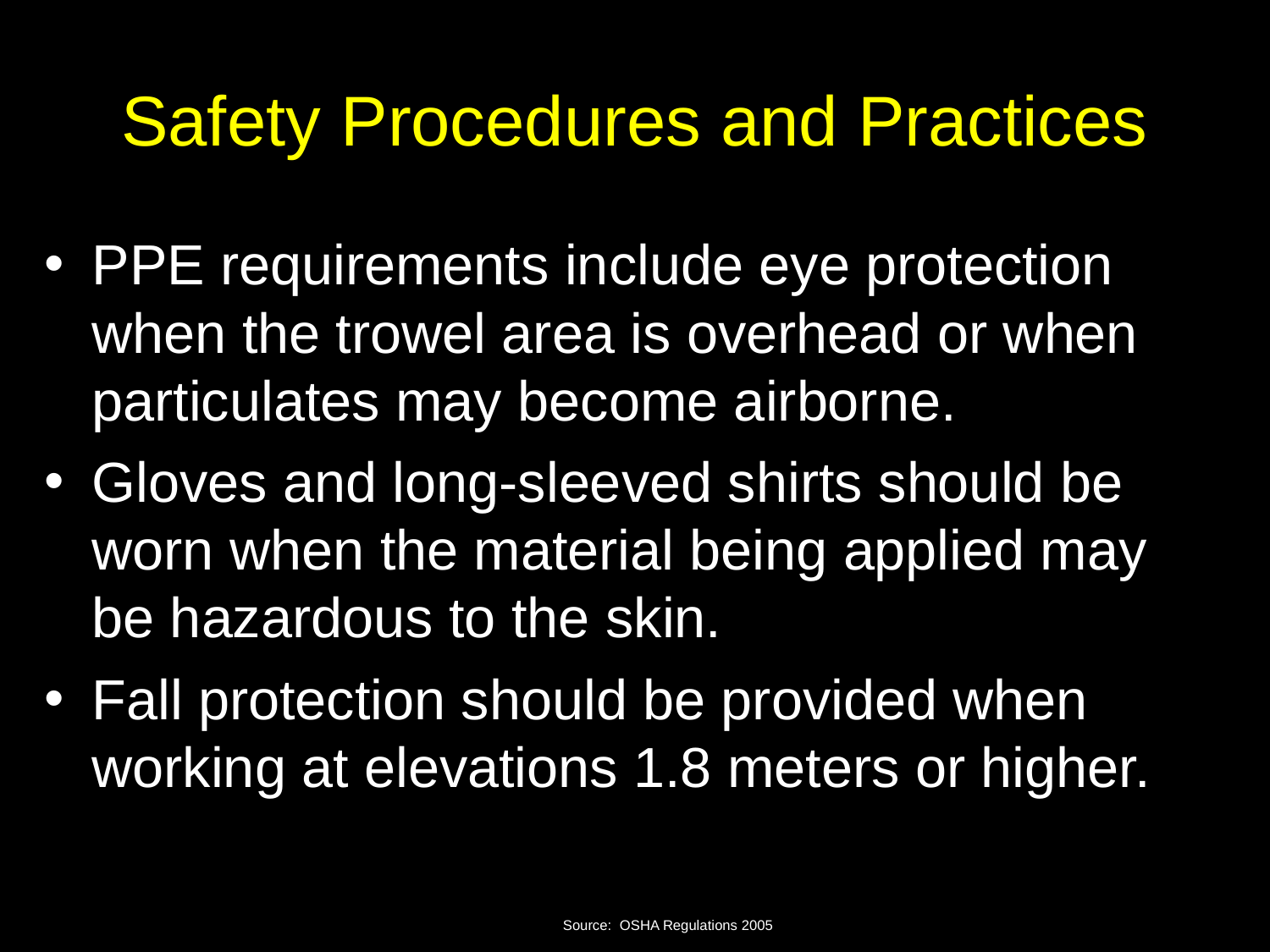

# Safety Procedures and Practices
PPE requirements include eye protection when the trowel area is overhead or when particulates may become airborne.
Gloves and long-sleeved shirts should be worn when the material being applied may be hazardous to the skin.
Fall protection should be provided when working at elevations 1.8 meters or higher.
11
Source:  OSHA Regulations 2005